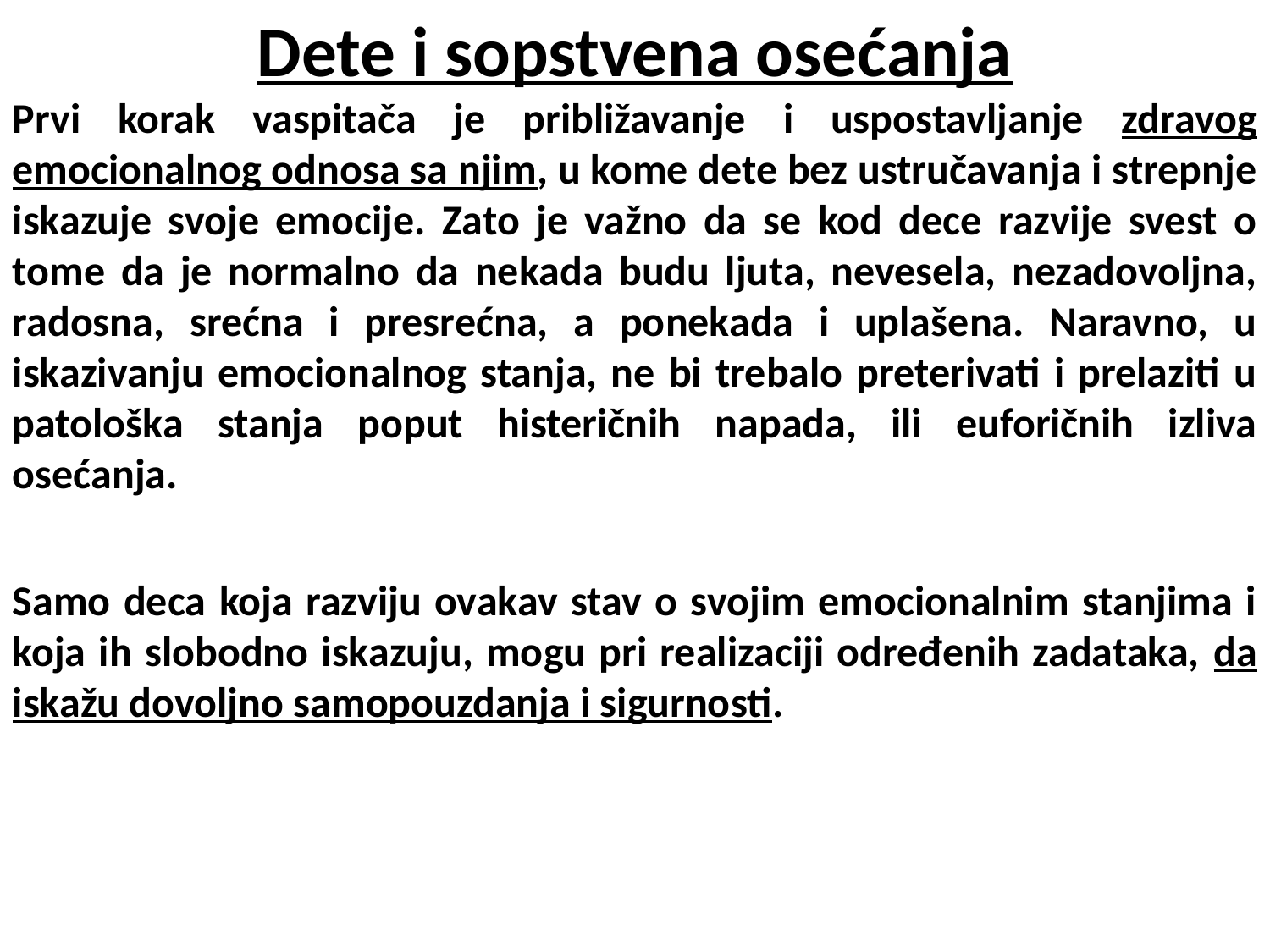

Dete i sopstvena osećanja
Prvi korak vaspitača je približavanje i uspostavljanje zdravog emocionalnog odnosa sa njim, u kome dete bez ustručavanja i strepnje iskazuje svoje emocije. Zato je važno da se kod dece razvije svest o tome da je normalno da nekada budu ljuta, nevesela, nezadovoljna, radosna, srećna i presrećna, a ponekada i uplašena. Naravno, u iskazivanju emocionalnog stanja, ne bi trebalo preterivati i prelaziti u patološka stanja poput histeričnih napada, ili euforičnih izliva osećanja.

Samo deca koja razviju ovakav stav o svojim emocionalnim stanjima i koja ih slobodno iskazuju, mogu pri realizaciji određenih zadataka, da iskažu dovoljno samopouzdanja i sigurnosti.